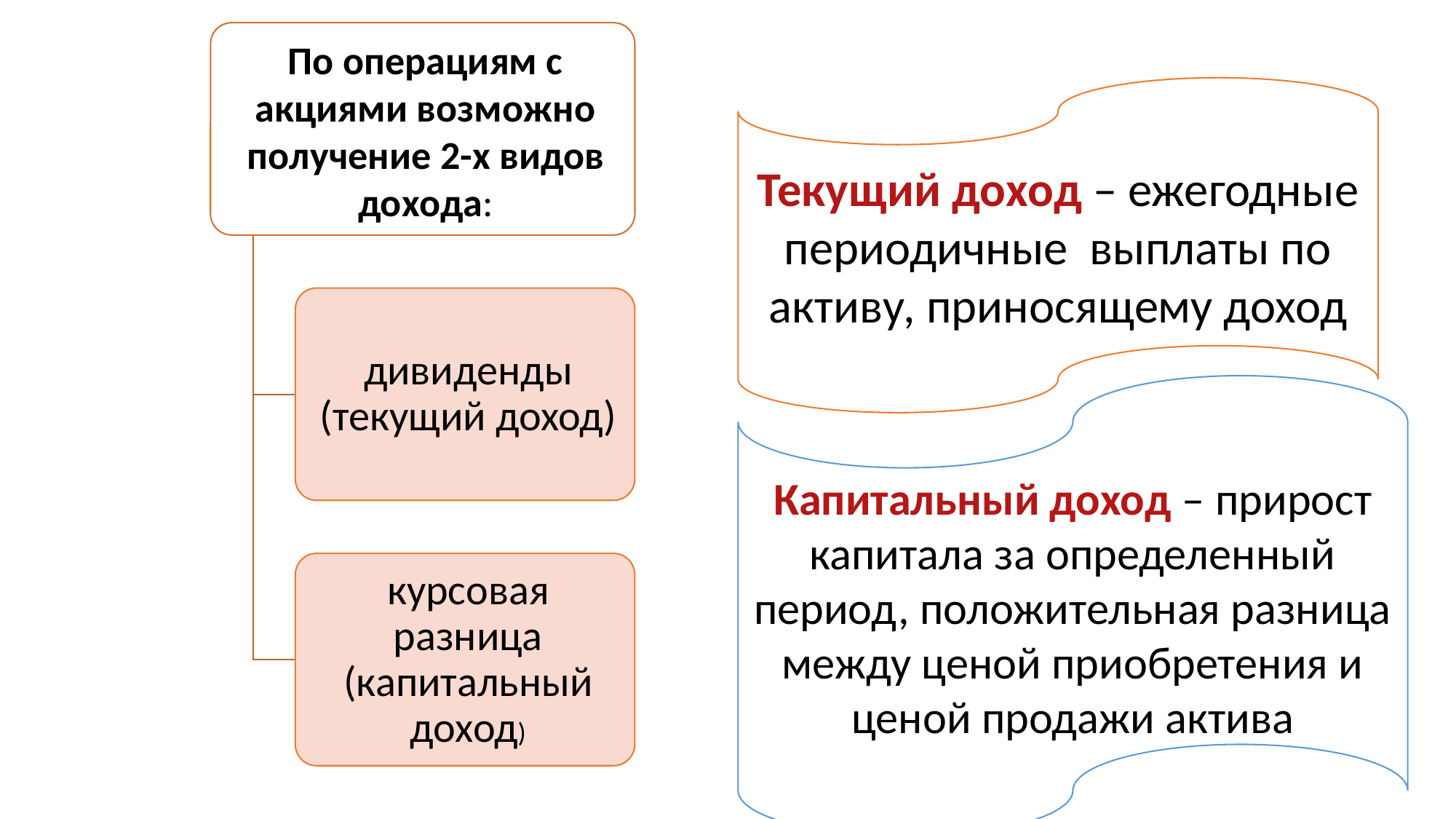

По операциям с акциями возможно получение 2-х видов дохода:

дивиденды (текущий доход)
курсовая разница (капитальный доход)
Текущий доход – ежегодные периодичные  выплаты по активу, приносящему доход
Капитальный доход – прирост капитала за определенный период, положительная разница между ценой приобретения и ценой продажи актива